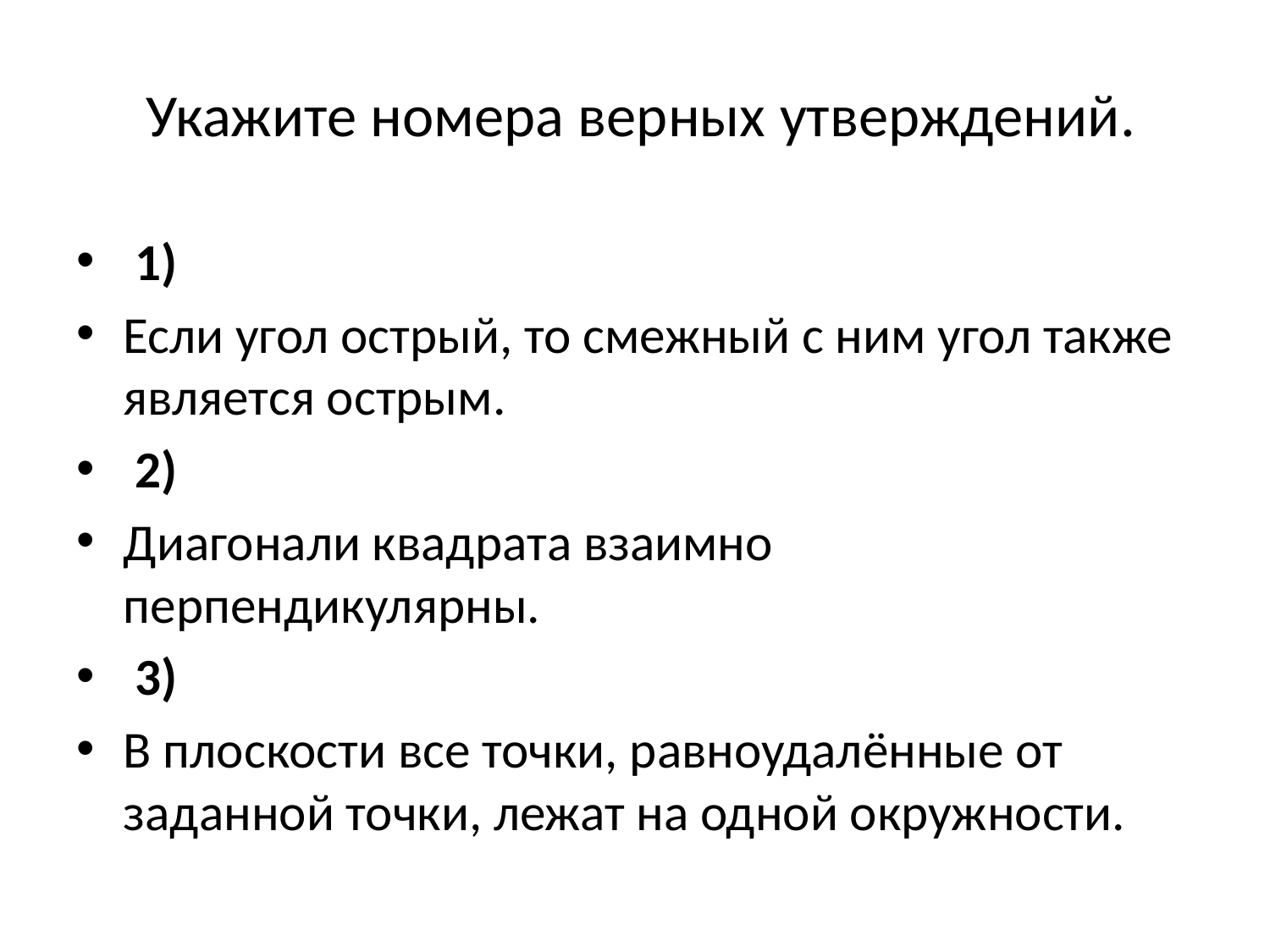

# Укажите номера верных утверждений.
 1)
Если угол острый, то смежный с ним угол также является острым.
 2)
Диагонали квадрата взаимно перпендикулярны.
 3)
В плоскости все точки, равноудалённые от заданной точки, лежат на одной окружности.